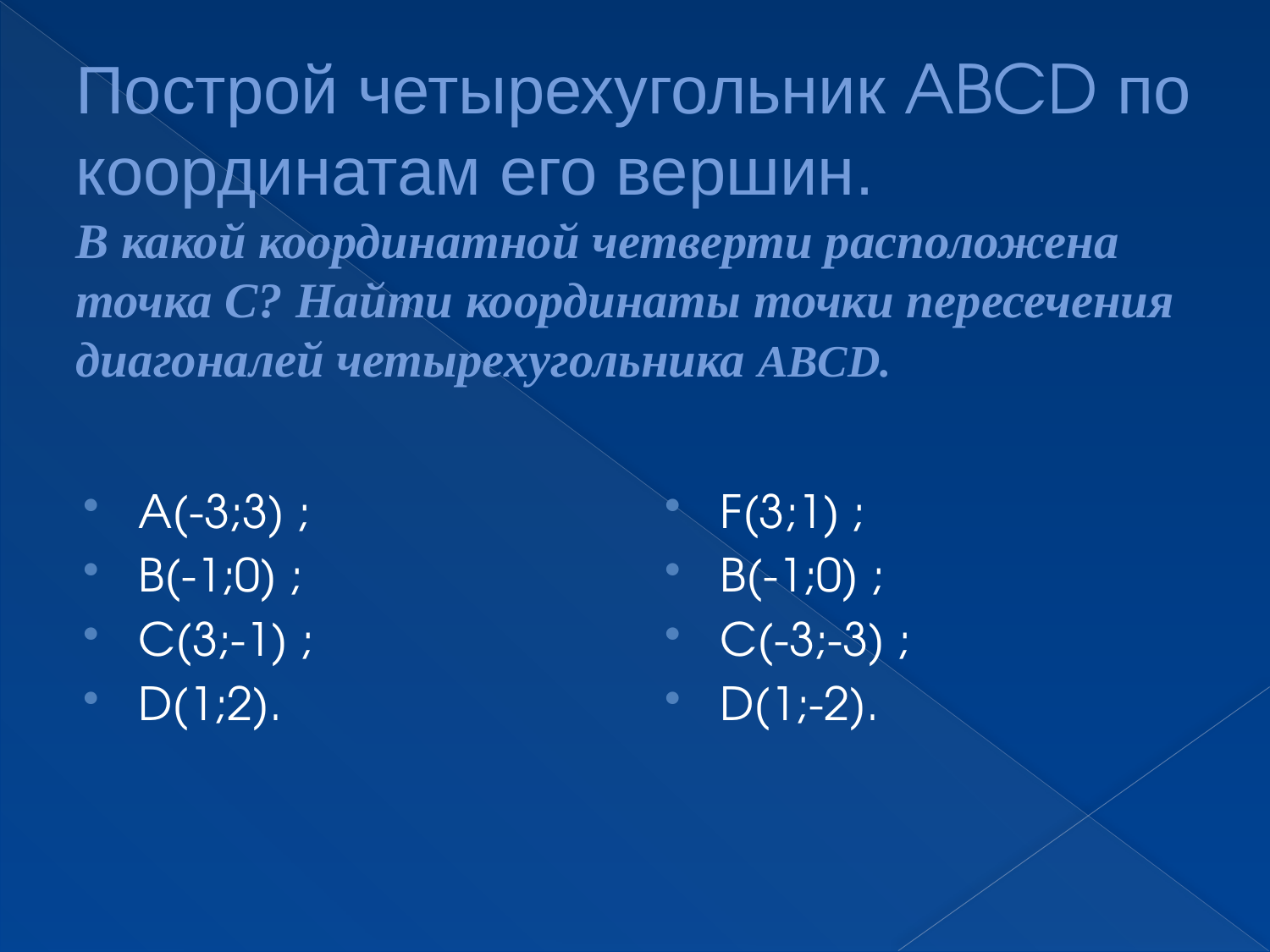

# Построй четырехугольник ABCD по координатам его вершин. В какой координатной четверти расположена точка С? Найти координаты точки пересечения диагоналей четырехугольника ABCD.
A(-3;3) ;
B(-1;0) ;
C(3;-1) ;
D(1;2).
F(3;1) ;
B(-1;0) ;
C(-3;-3) ;
D(1;-2).